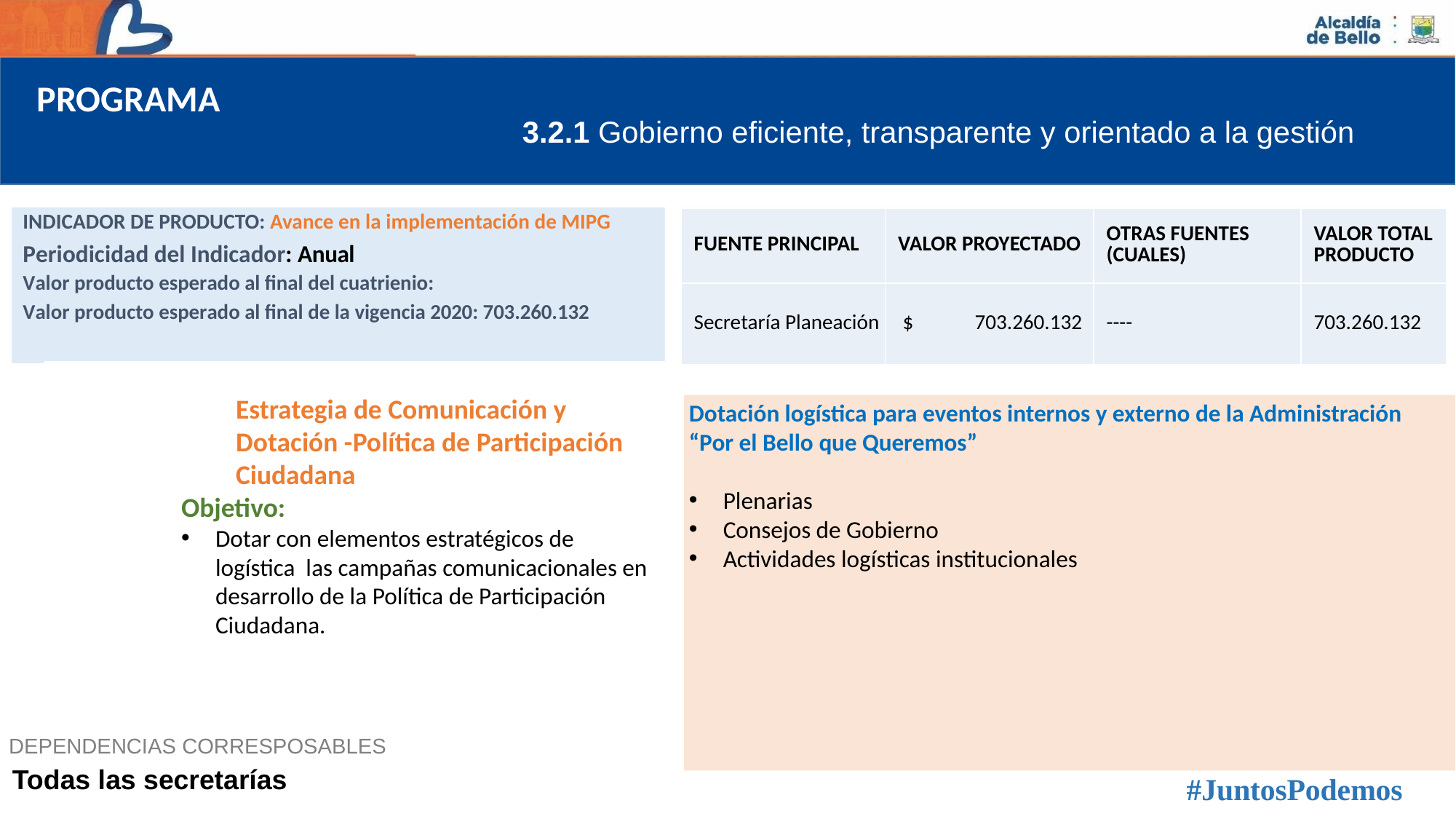

PROGRAMA
3.2.1 Gobierno eficiente, transparente y orientado a la gestión

INDICADOR DE PRODUCTO: Avance en la implementación de MIPG
Periodicidad del Indicador: Anual
Valor producto esperado al final del cuatrienio:
Valor producto esperado al final de la vigencia 2020: 703.260.132
| FUENTE PRINCIPAL | VALOR PROYECTADO | OTRAS FUENTES (CUALES) | VALOR TOTAL PRODUCTO |
| --- | --- | --- | --- |
| Secretaría Planeación | $ 703.260.132 | ---- | 703.260.132 |
Otras Fuentes
(CUALES)
PRODUCTO
FUENTE PRINCIPAL
VALOR EJECUTADO

Estrategia de Comunicación y Dotación -Política de Participación Ciudadana
Objetivo:
Dotar con elementos estratégicos de logística  las campañas comunicacionales en desarrollo de la Política de Participación Ciudadana.

Dotación logística para eventos internos y externo de la Administración “Por el Bello que Queremos”

Plenarias
Consejos de Gobierno
Actividades logísticas institucionales

DEPENDENCIAS CORRESPOSABLES
Todas las secretarías
#JuntosPodemos